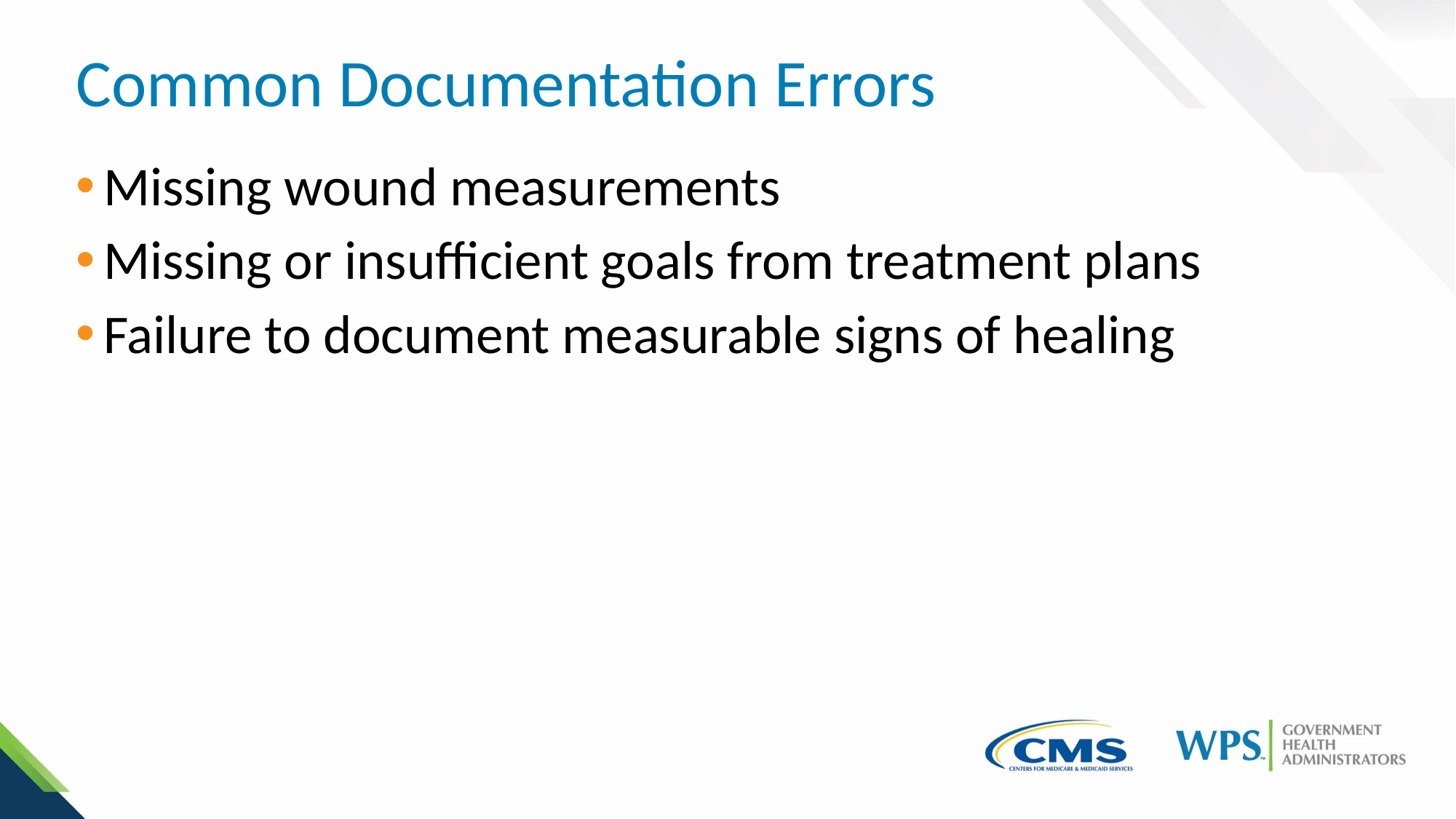

# Common Documentation Errors
Missing wound measurements
Missing or insufficient goals from treatment plans
Failure to document measurable signs of healing